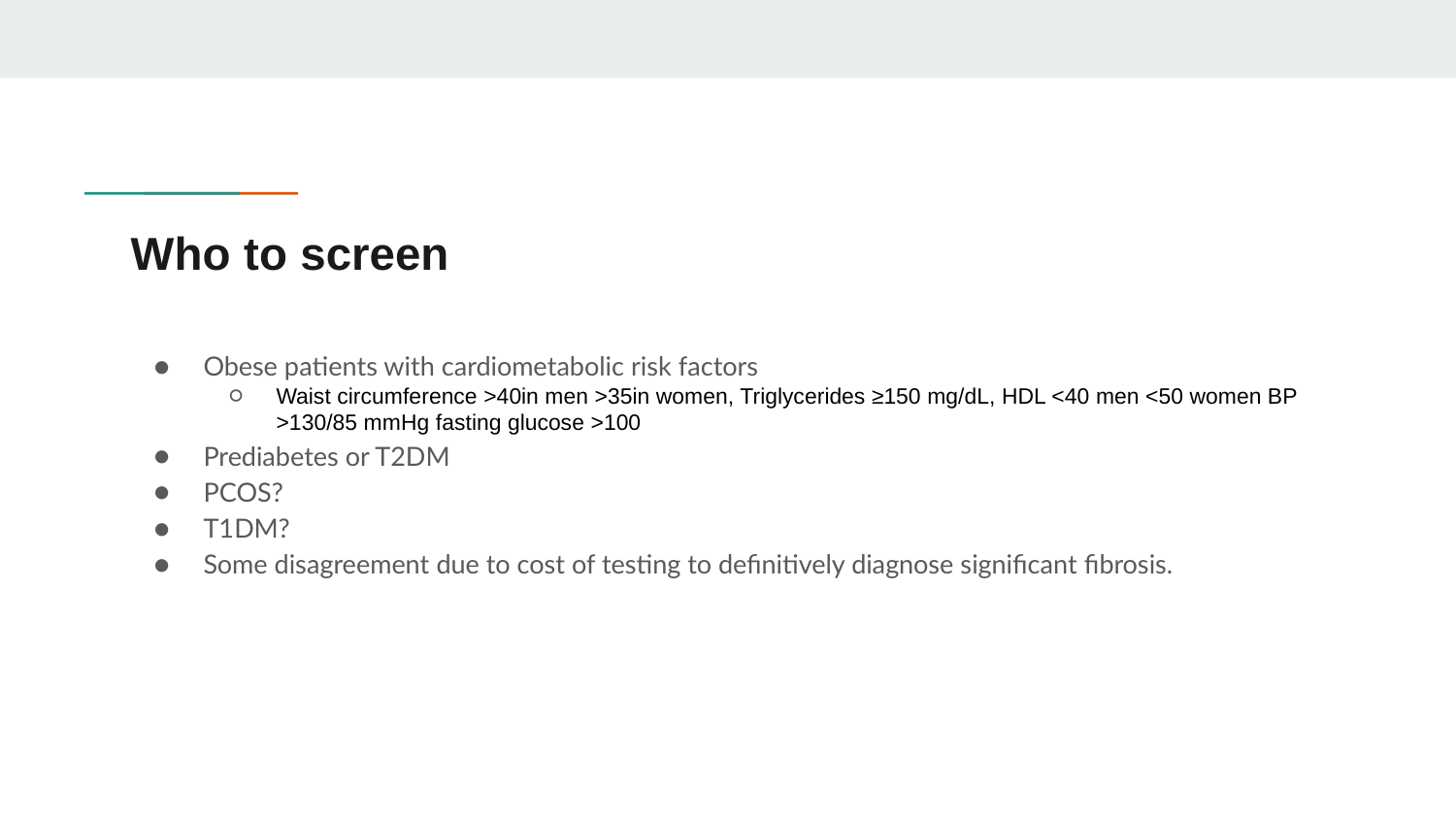

# Who to screen
Obese patients with cardiometabolic risk factors
Waist circumference >40in men >35in women, Triglycerides ≥150 mg/dL, HDL <40 men <50 women BP >130/85 mmHg fasting glucose >100
Prediabetes or T2DM
PCOS?
T1DM?
Some disagreement due to cost of testing to definitively diagnose significant fibrosis.